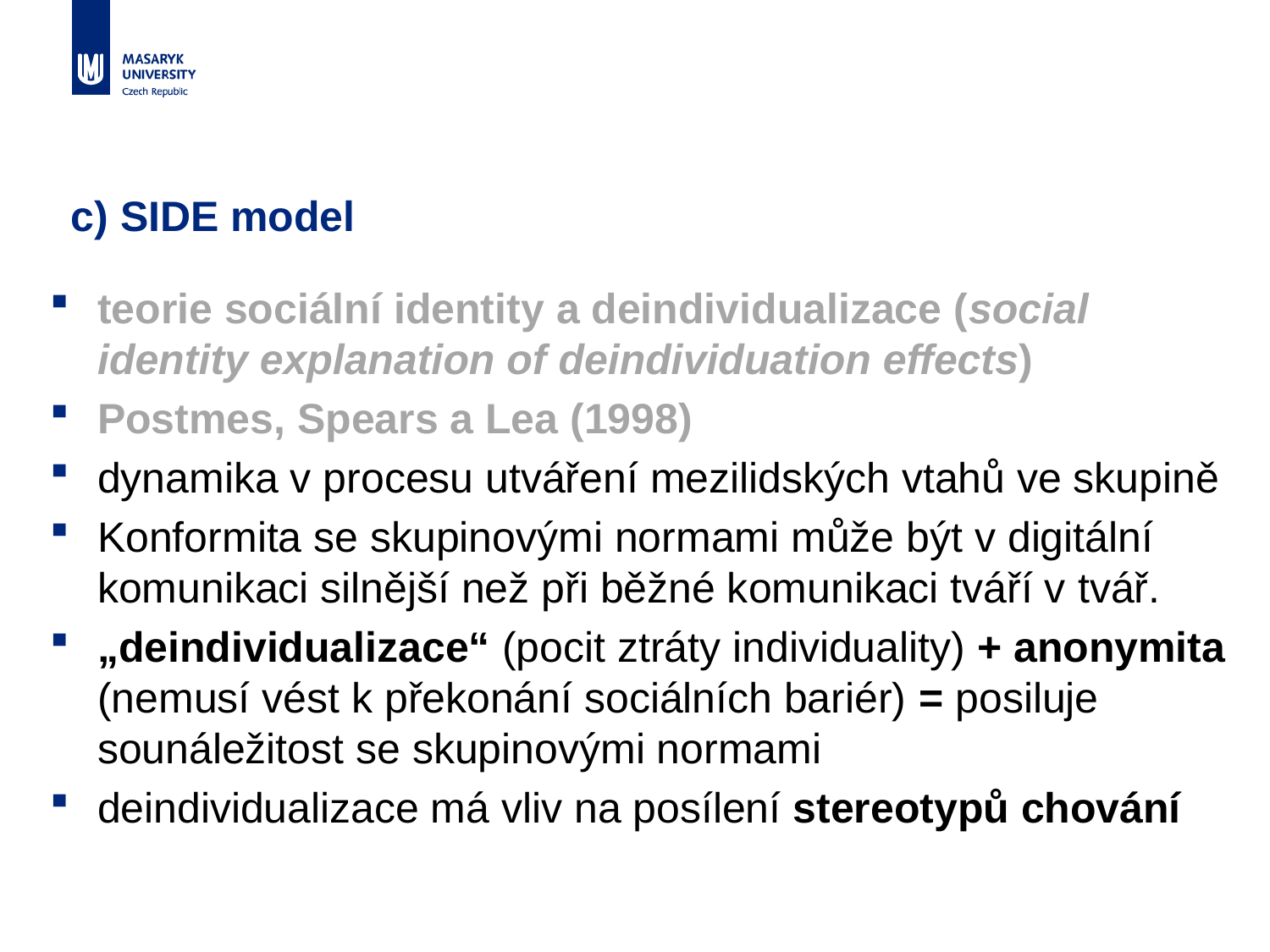

# c) SIDE model
teorie sociální identity a deindividualizace (social identity explanation of deindividuation effects)
Postmes, Spears a Lea (1998)
dynamika v procesu utváření mezilidských vtahů ve skupině
Konformita se skupinovými normami může být v digitální komunikaci silnější než při běžné komunikaci tváří v tvář.
„deindividualizace“ (pocit ztráty individuality) + anonymita (nemusí vést k překonání sociálních bariér) = posiluje sounáležitost se skupinovými normami
deindividualizace má vliv na posílení stereotypů chování